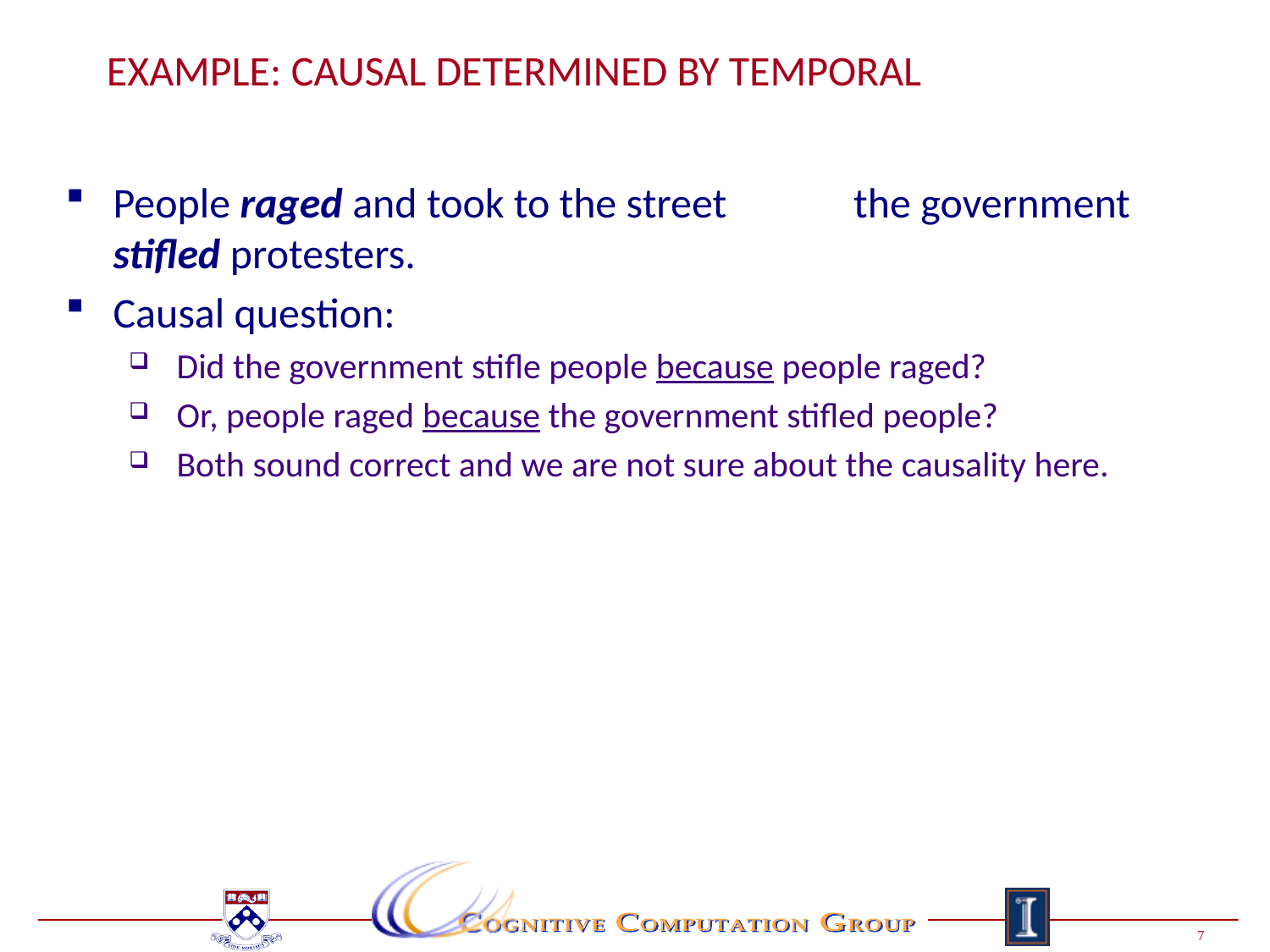

# Example: Causal determined by temporal
People raged and took to the street (after) the government stifled protesters.
Causal question:
Did the government stifle people because people raged?
Or, people raged because the government stifled people?
Both sound correct and we are not sure about the causality here.